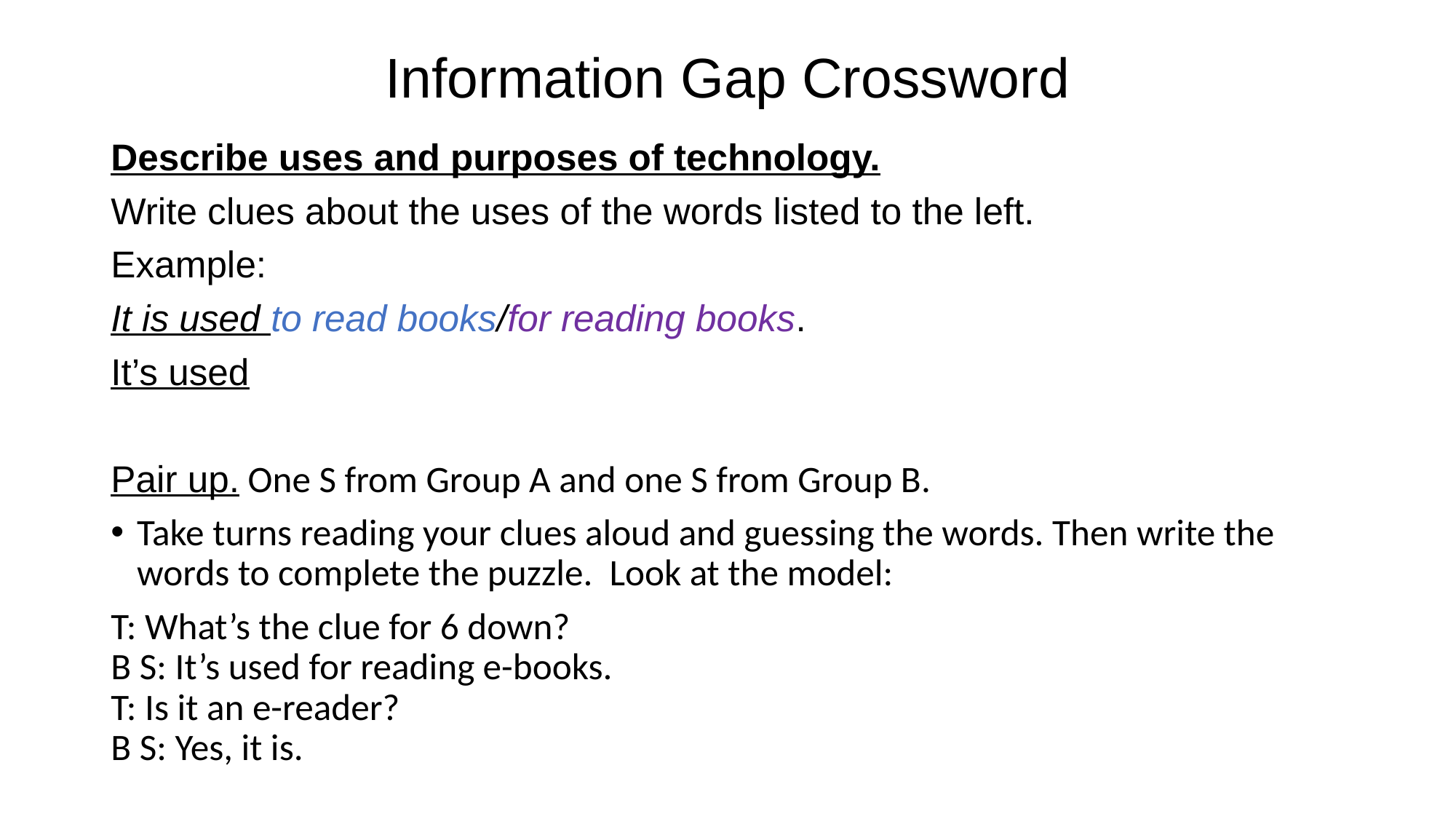

# Information Gap Crossword
Describe uses and purposes of technology.
Write clues about the uses of the words listed to the left.
Example:
It is used to read books/for reading books.
It’s used

Pair up. One S from Group A and one S from Group B.
Take turns reading your clues aloud and guessing the words. Then write the words to complete the puzzle.  Look at the model:
T: What’s the clue for 6 down?
B S: It’s used for reading e-books.
T: Is it an e-reader?
B S: Yes, it is.